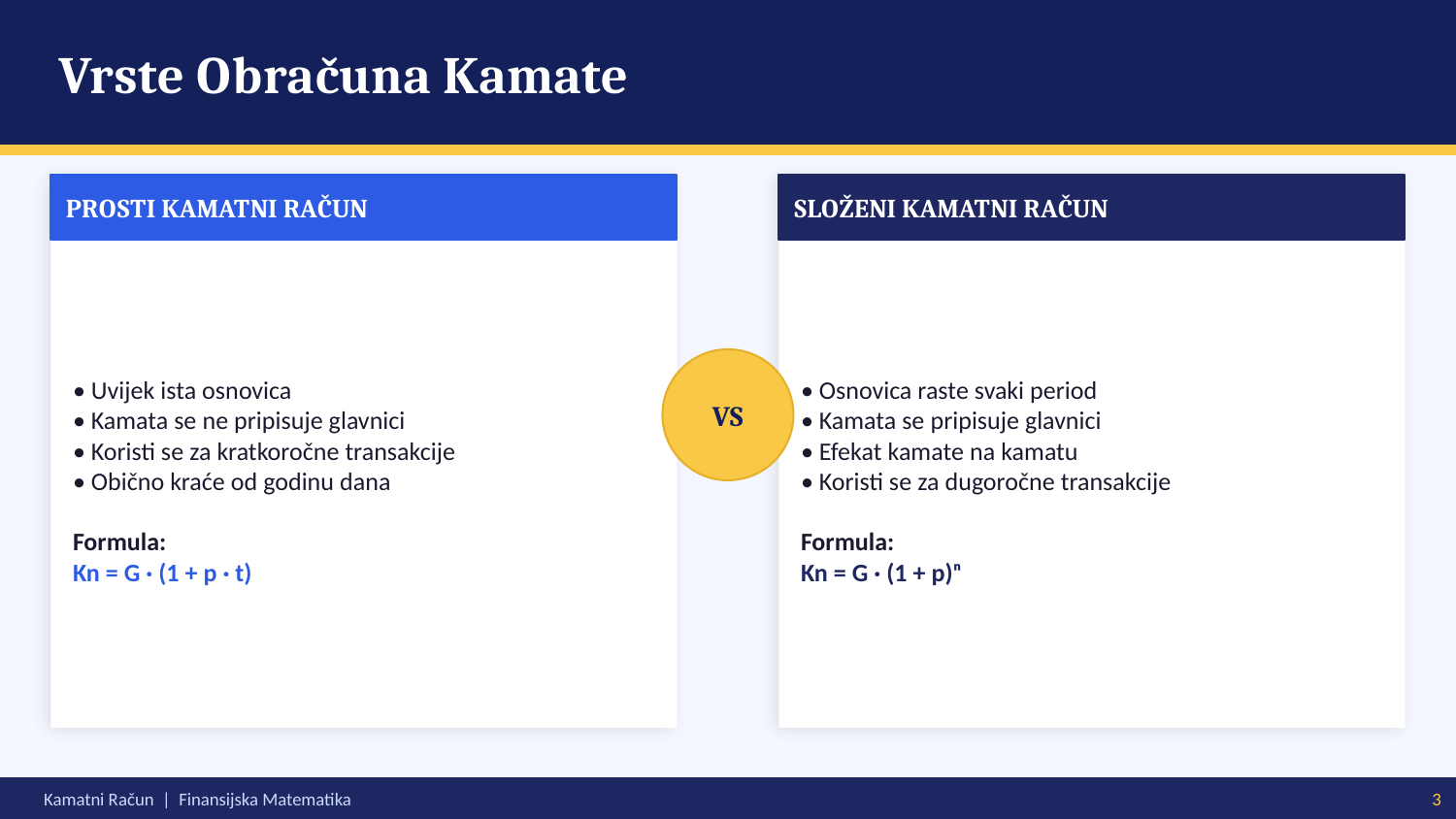

Vrste Obračuna Kamate

PROSTI KAMATNI RAČUN
SLOŽENI KAMATNI RAČUN
• Uvijek ista osnovica
• Kamata se ne pripisuje glavnici
• Koristi se za kratkoročne transakcije
• Obično kraće od godinu dana

Formula:
Kn = G · (1 + p · t)
• Osnovica raste svaki period
• Kamata se pripisuje glavnici
• Efekat kamate na kamatu
• Koristi se za dugoročne transakcije

Formula:
Kn = G · (1 + p)ⁿ

VS

Kamatni Račun  |  Finansijska Matematika
3